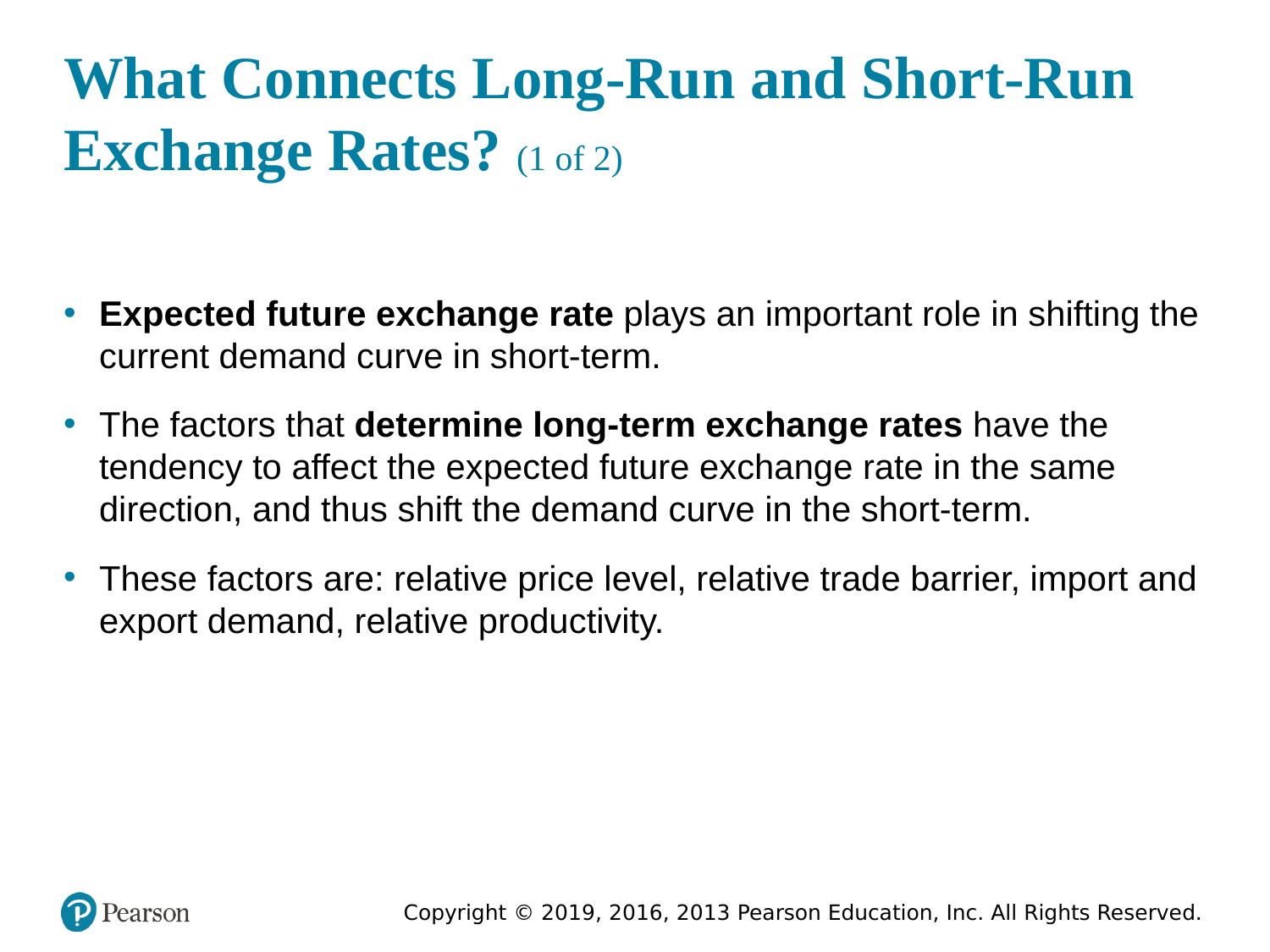

# What Connects Long-Run and Short-Run Exchange Rates? (1 of 2)

Expected future exchange rate plays an important role in shifting the current demand curve in short-term.
The factors that determine long-term exchange rates have the tendency to affect the expected future exchange rate in the same direction, and thus shift the demand curve in the short-term.
These factors are: relative price level, relative trade barrier, import and export demand, relative productivity.